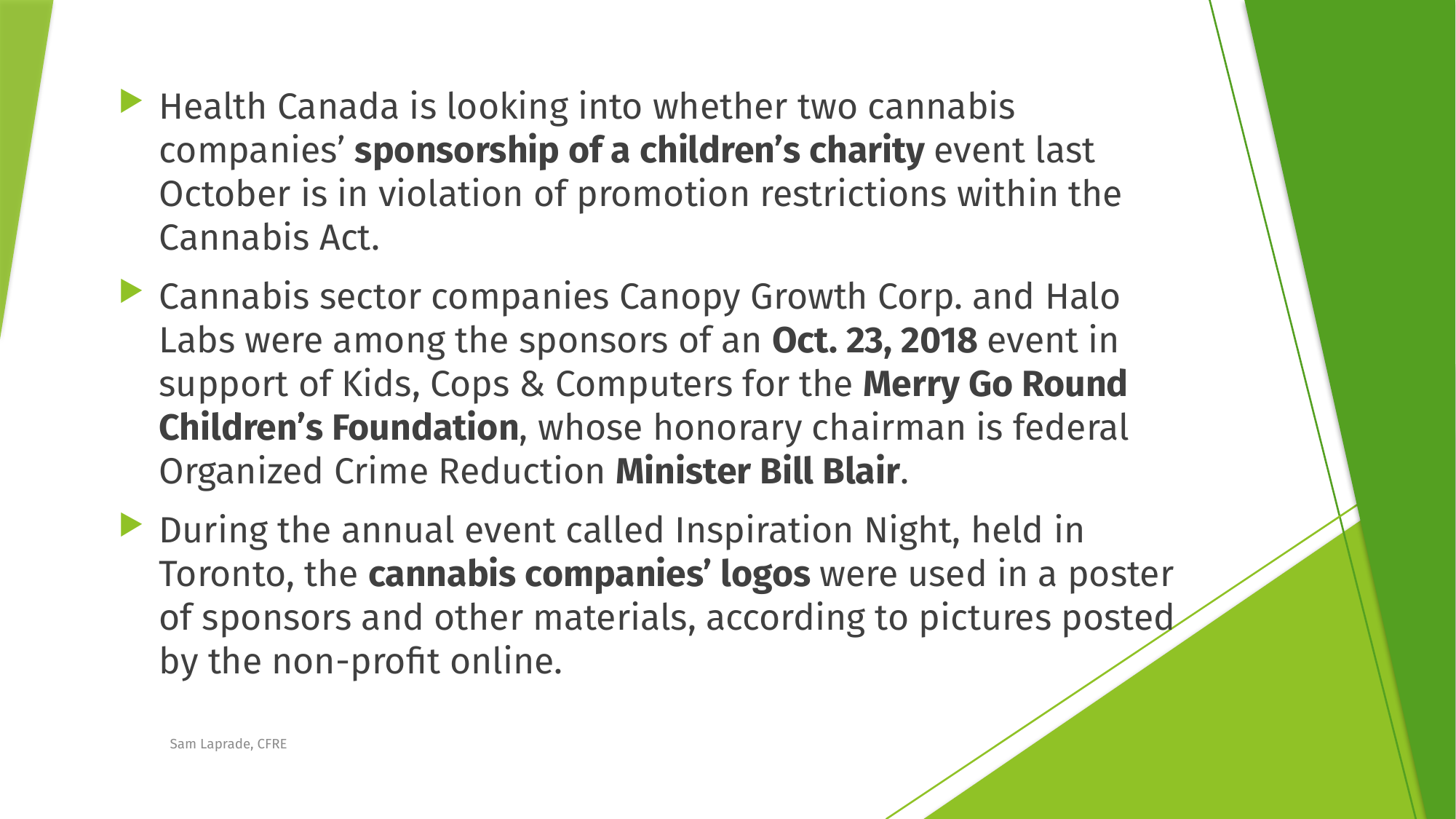

Health Canada is looking into whether two cannabis companies’ sponsorship of a children’s charity event last October is in violation of promotion restrictions within the Cannabis Act.
Cannabis sector companies Canopy Growth Corp. and Halo Labs were among the sponsors of an Oct. 23, 2018 event in support of Kids, Cops & Computers for the Merry Go Round Children’s Foundation, whose honorary chairman is federal Organized Crime Reduction Minister Bill Blair.
During the annual event called Inspiration Night, held in Toronto, the cannabis companies’ logos were used in a poster of sponsors and other materials, according to pictures posted by the non-profit online.

Sam Laprade, CFRE